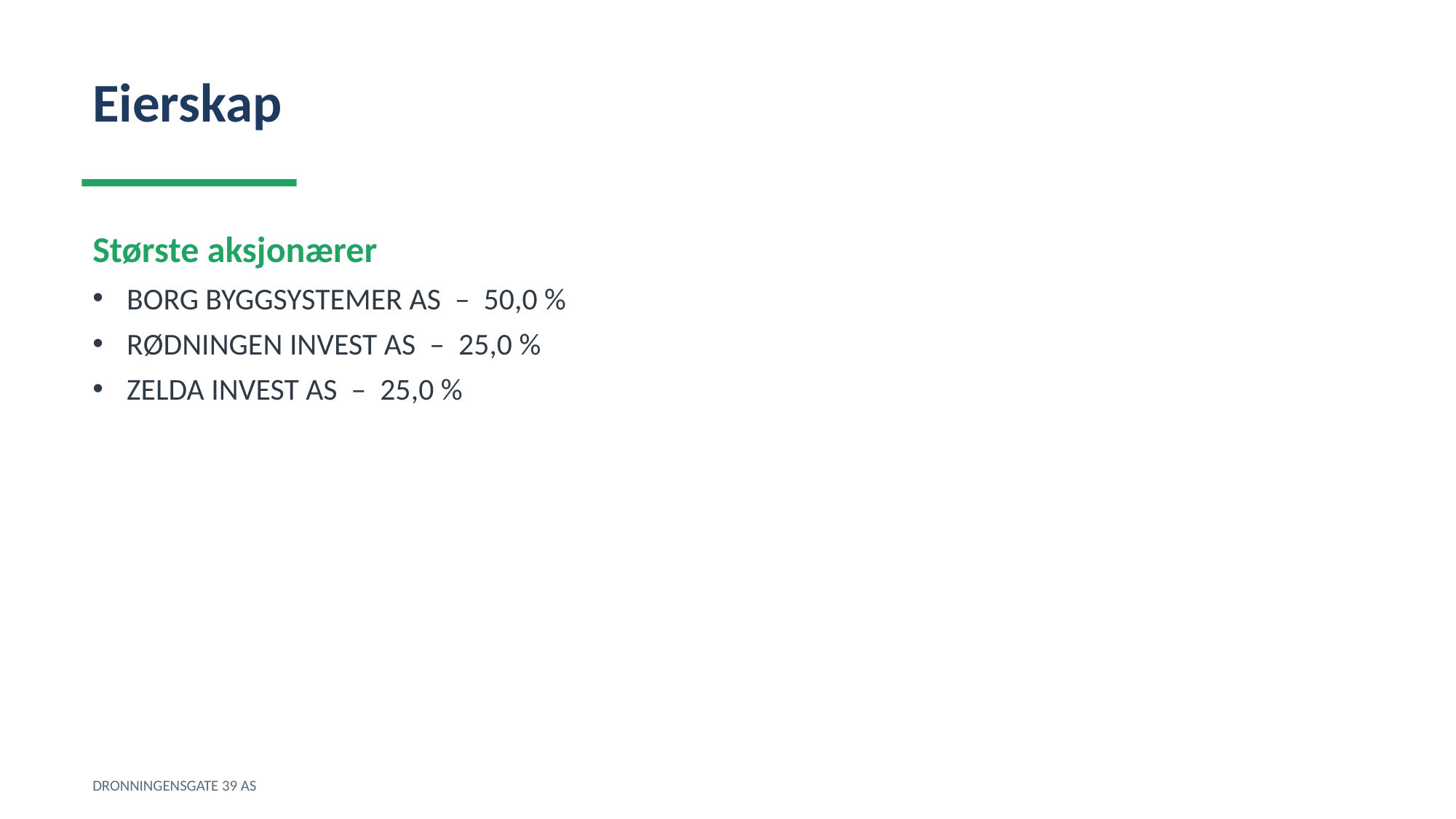

Eierskap

Største aksjonærer
BORG BYGGSYSTEMER AS  –  50,0 %
RØDNINGEN INVEST AS  –  25,0 %
ZELDA INVEST AS  –  25,0 %
DRONNINGENSGATE 39 AS